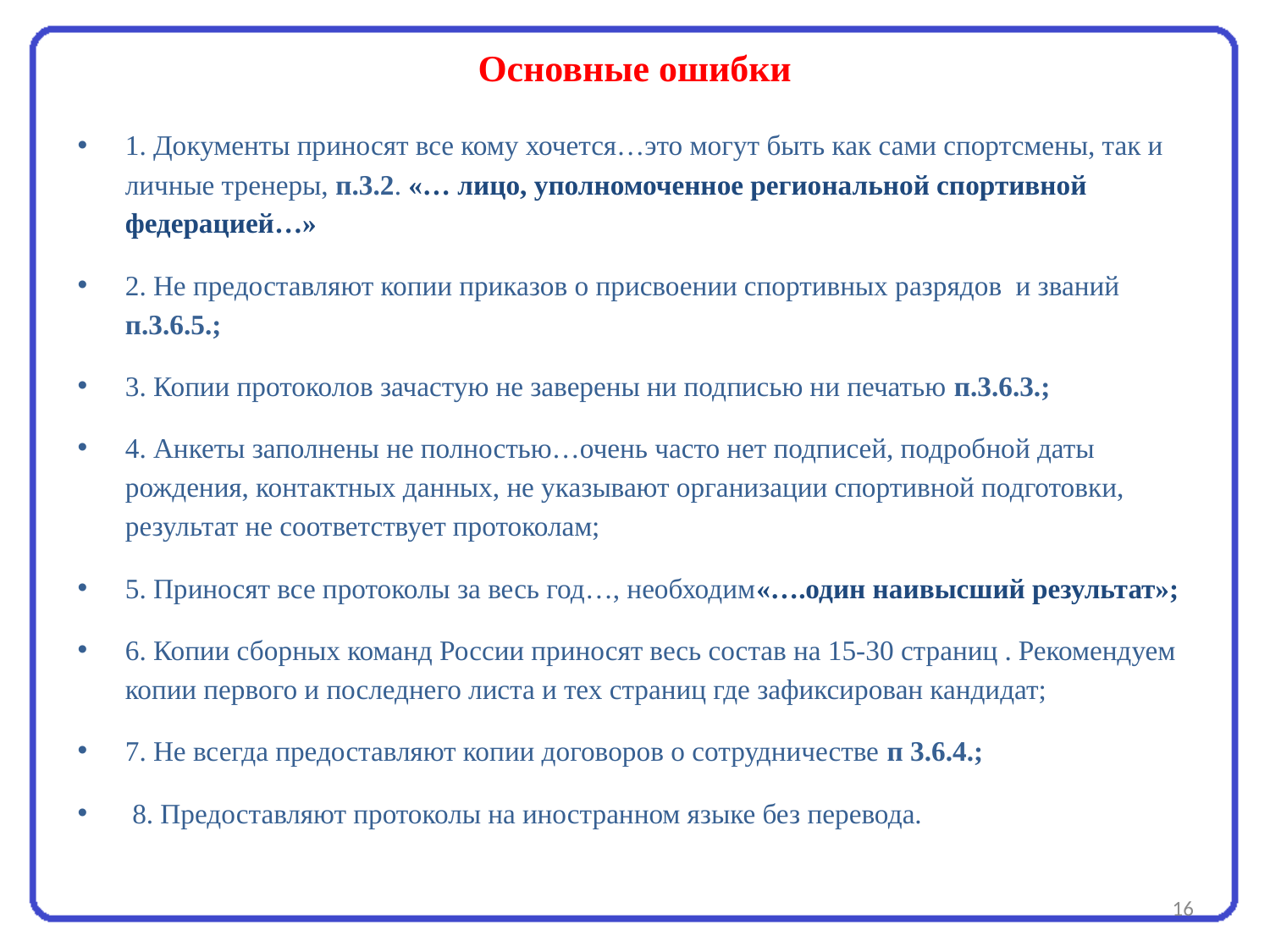

# Основные ошибки
1. Документы приносят все кому хочется…это могут быть как сами спортсмены, так и личные тренеры, п.3.2. «… лицо, уполномоченное региональной спортивной федерацией…»
2. Не предоставляют копии приказов о присвоении спортивных разрядов  и званий п.3.6.5.;
3. Копии протоколов зачастую не заверены ни подписью ни печатью п.3.6.3.;
4. Анкеты заполнены не полностью…очень часто нет подписей, подробной даты рождения, контактных данных, не указывают организации спортивной подготовки, результат не соответствует протоколам;
5. Приносят все протоколы за весь год…, необходим«….один наивысший результат»;
6. Копии сборных команд России приносят весь состав на 15-30 страниц . Рекомендуем  копии первого и последнего листа и тех страниц где зафиксирован кандидат;
7. Не всегда предоставляют копии договоров о сотрудничестве п 3.6.4.;
 8. Предоставляют протоколы на иностранном языке без перевода.
16